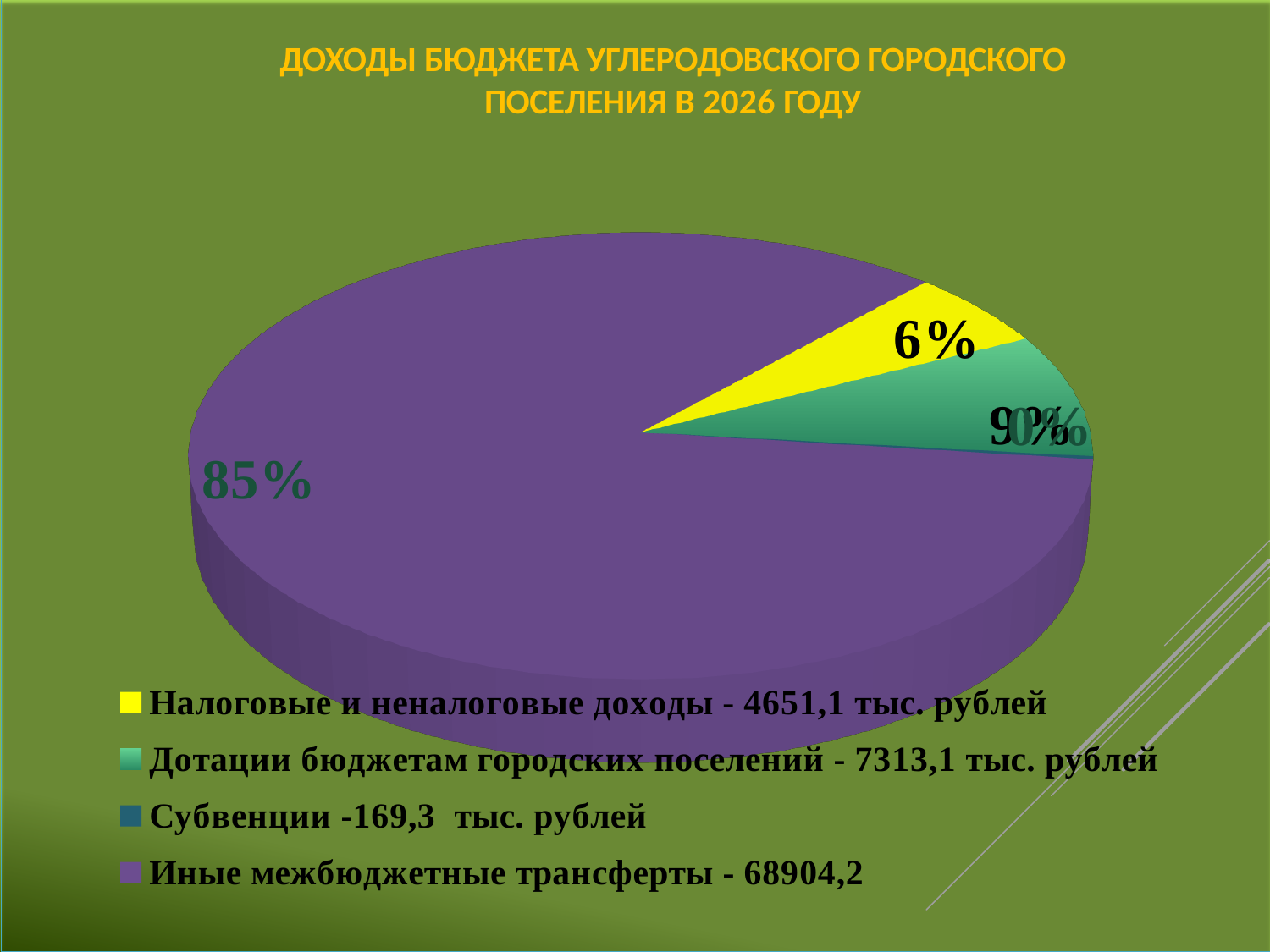

ДОХОДЫ БЮДЖЕТА УГЛЕРОДОВСКОГО ГОРОДСКОГО ПОСЕЛЕНИЯ В 2026 ГОДУ

[unsupported chart]